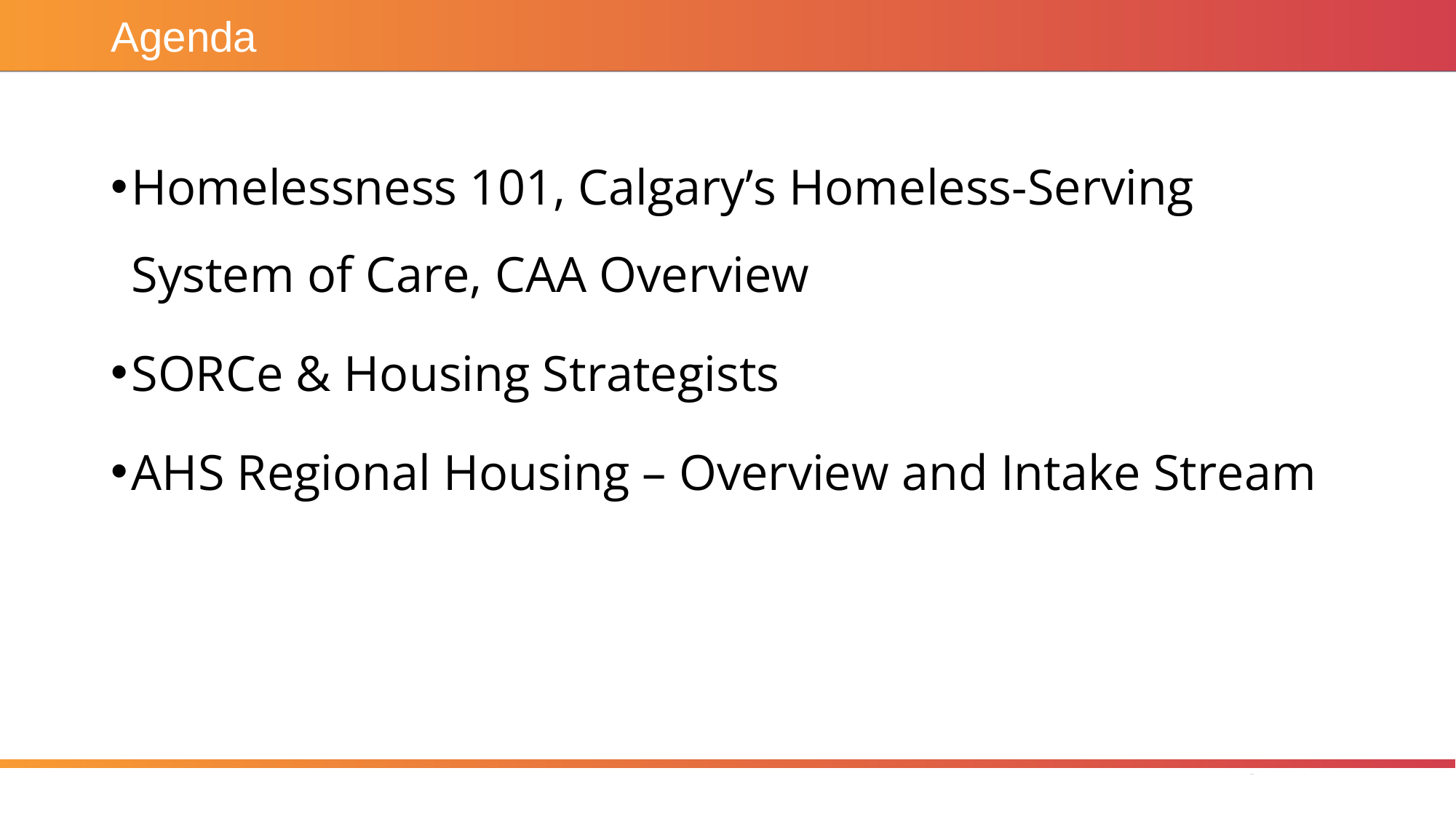

# Agenda
Homelessness 101, Calgary’s Homeless-Serving System of Care, CAA Overview
SORCe & Housing Strategists
AHS Regional Housing – Overview and Intake Stream